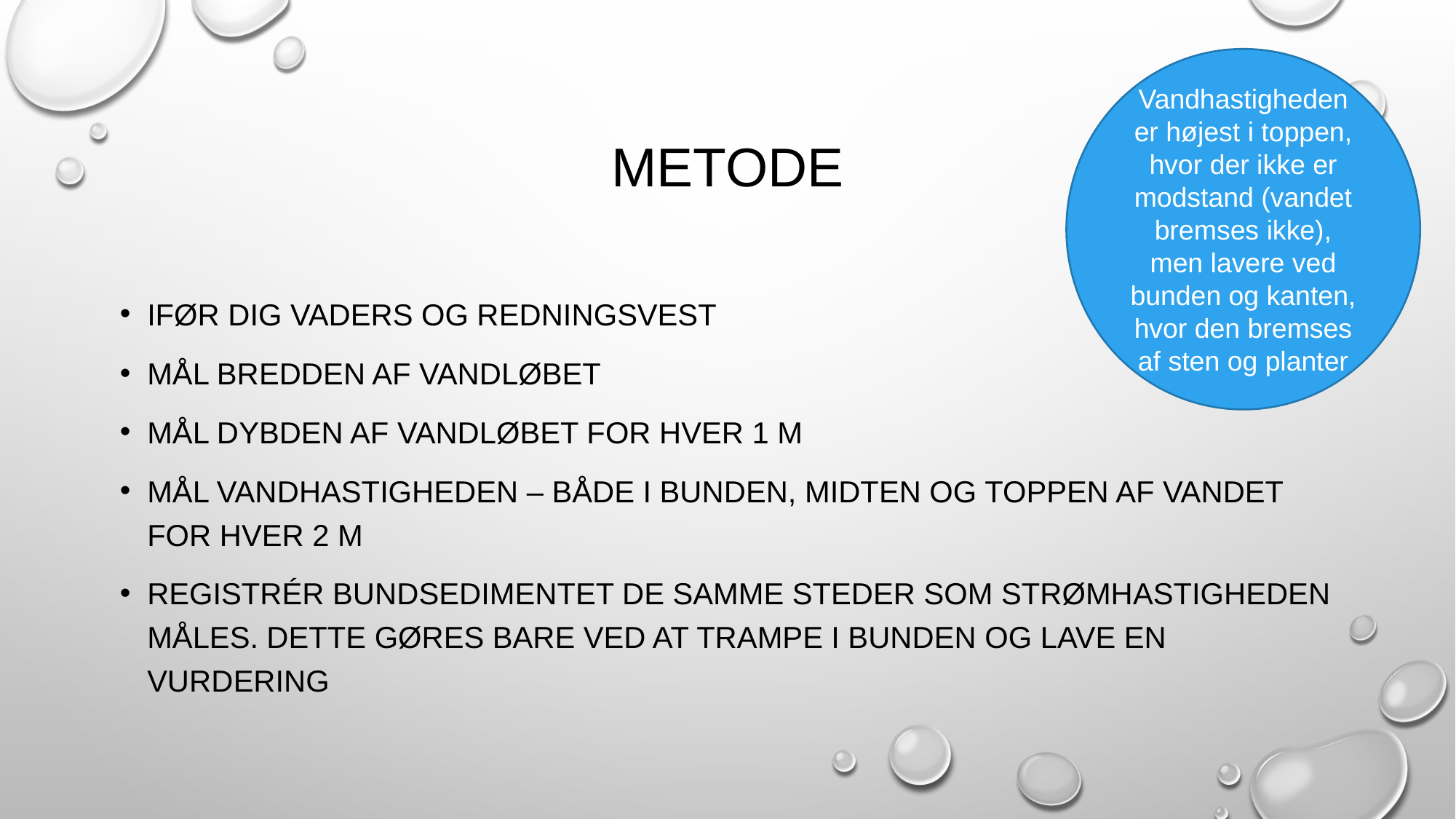

Vandhastigheden er højest i toppen, hvor der ikke er modstand (vandet bremses ikke), men lavere ved bunden og kanten, hvor den bremses af sten og planter
# Metode
Ifør dig vaders og redningsvest
Mål bredden af vandløbet
Mål dybden af vandløbet for hver 1 m
Mål vandhastigheden – både i Bunden, midten og toppen af vandet for hver 2 m
Registrér bundsedimentet de samme steder som strømhastigheden måles. Dette gøres bare ved at trampe i bunden og lave en vurdering